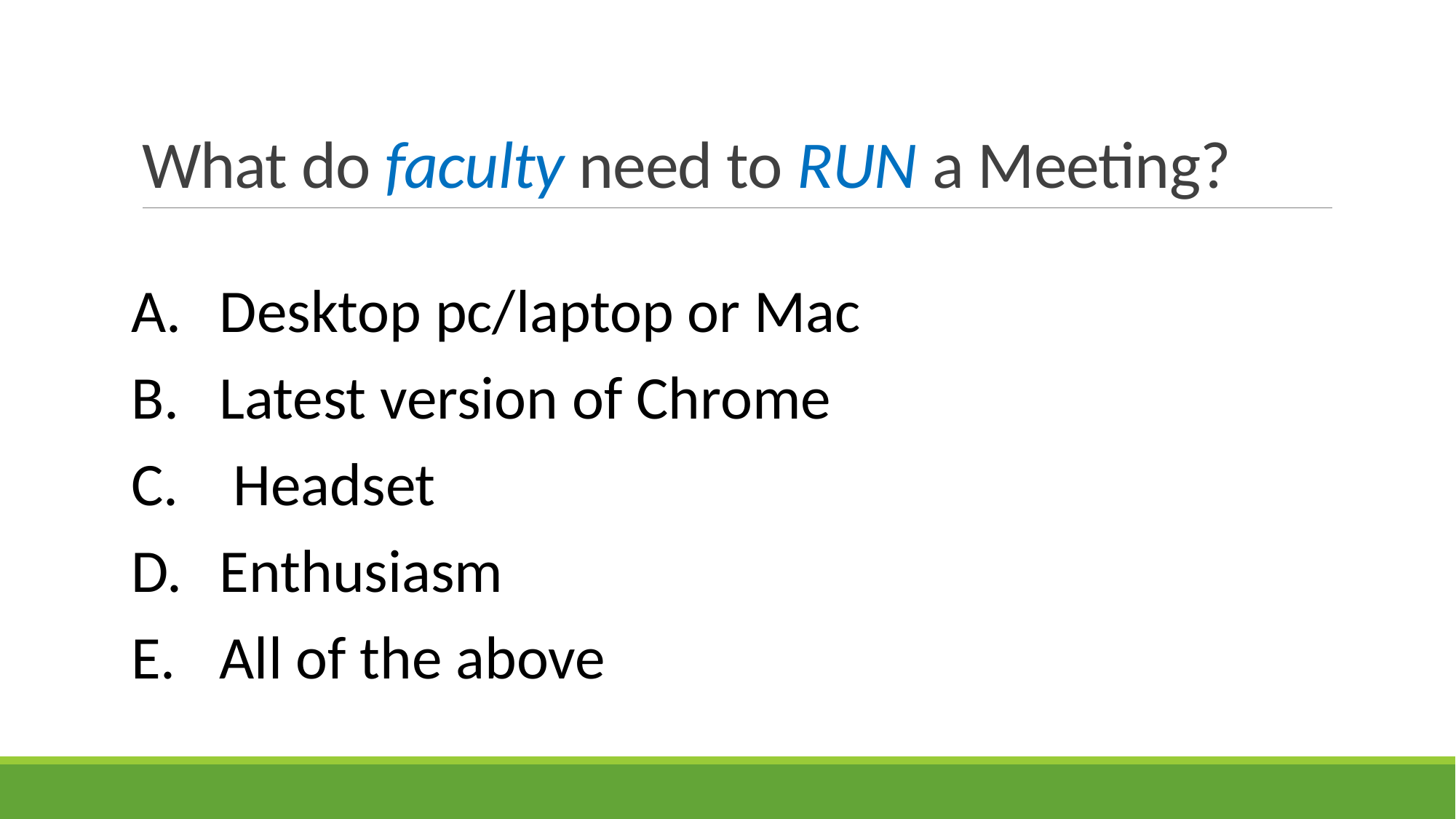

# What do faculty need to RUN a Meeting?

Desktop pc/laptop or Mac
Latest version of Chrome
 Headset
Enthusiasm
All of the above